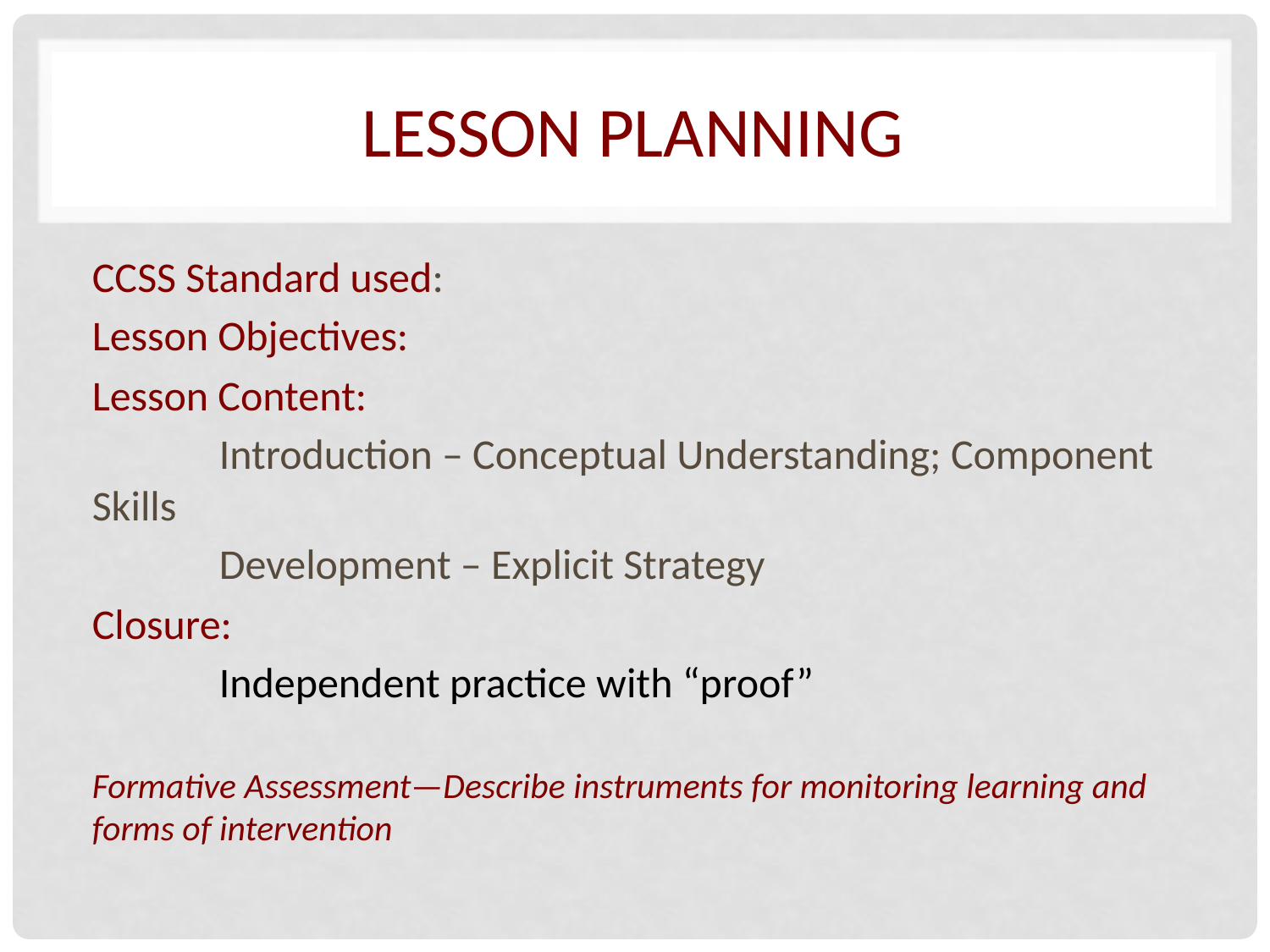

# Lesson Planning
CCSS Standard used:
Lesson Objectives:
Lesson Content:
	Introduction – Conceptual Understanding; Component Skills
	Development – Explicit Strategy
Closure:
	Independent practice with “proof”

Formative Assessment—Describe instruments for monitoring learning and forms of intervention